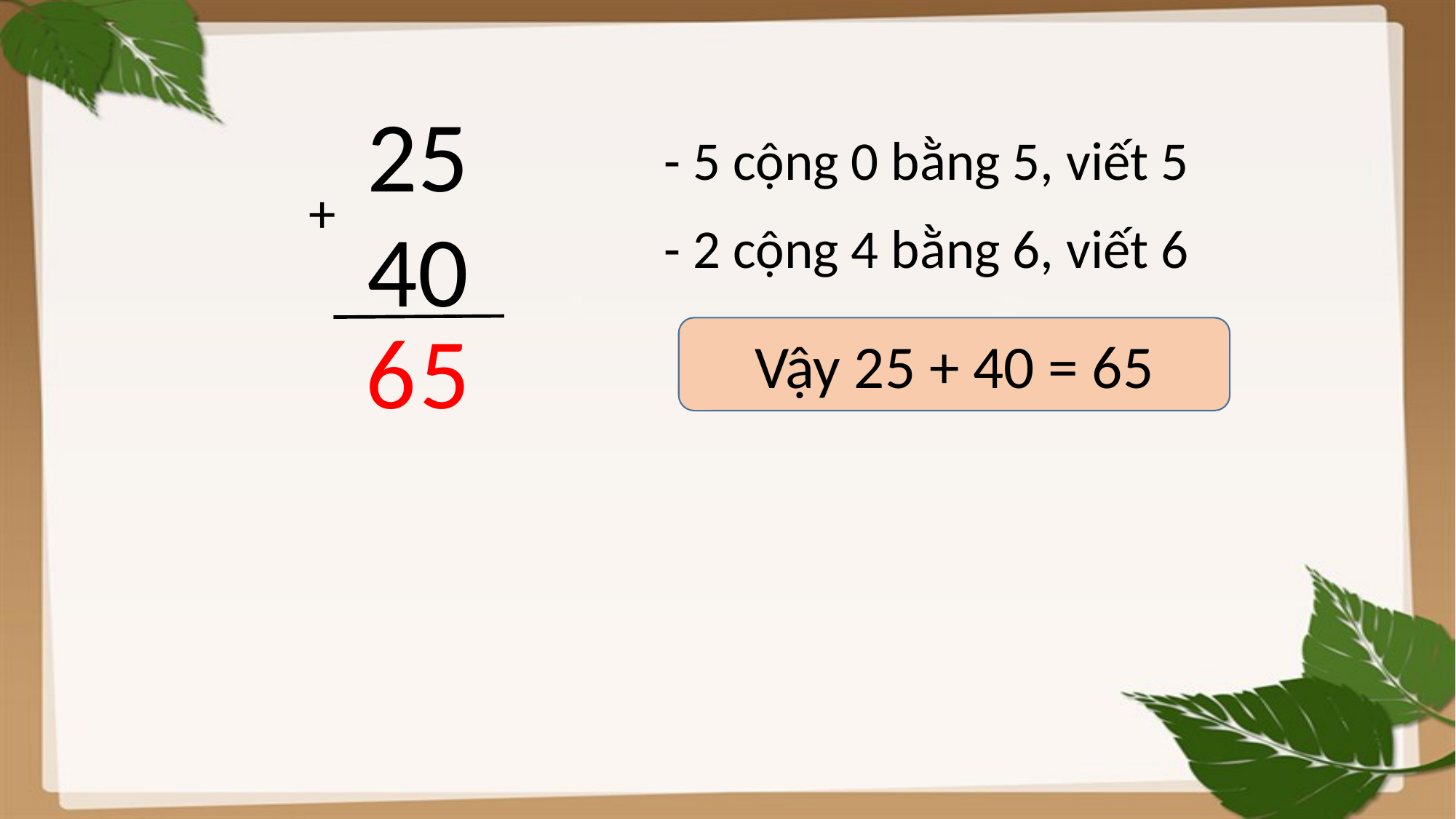

25
+
40
- 5 cộng 0 bằng 5, viết 5
- 2 cộng 4 bằng 6, viết 6
6
5
Vậy 25 + 40 = 65